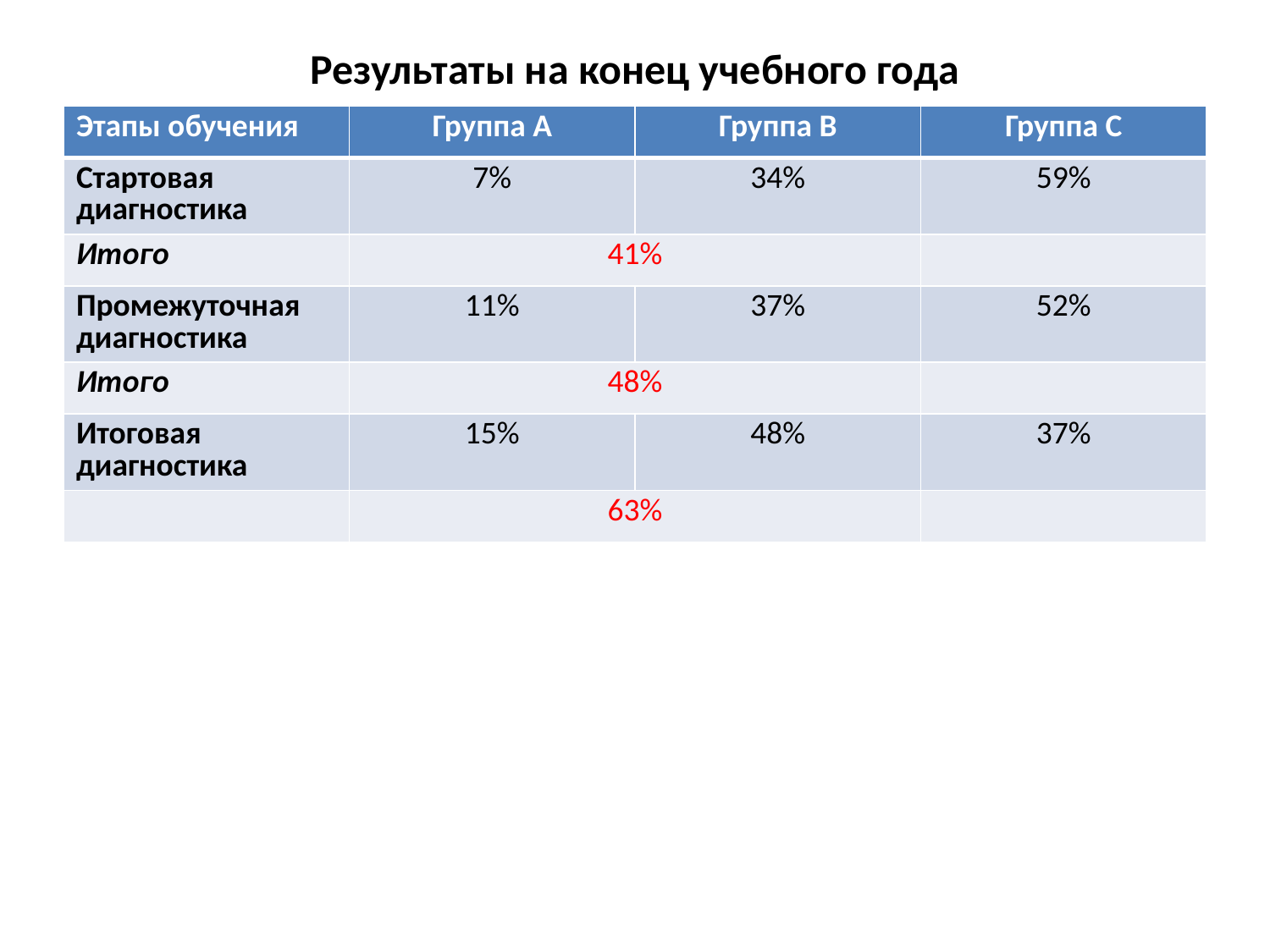

# Результаты на конец учебного года
| Этапы обучения | Группа А | Группа В | Группа С |
| --- | --- | --- | --- |
| Стартовая диагностика | 7% | 34% | 59% |
| Итого | 41% |  |  |
| Промежуточная диагностика | 11% | 37% | 52% |
| Итого | 48% |  |  |
| Итоговая диагностика | 15% | 48% | 37% |
|  | 63% |  |  |